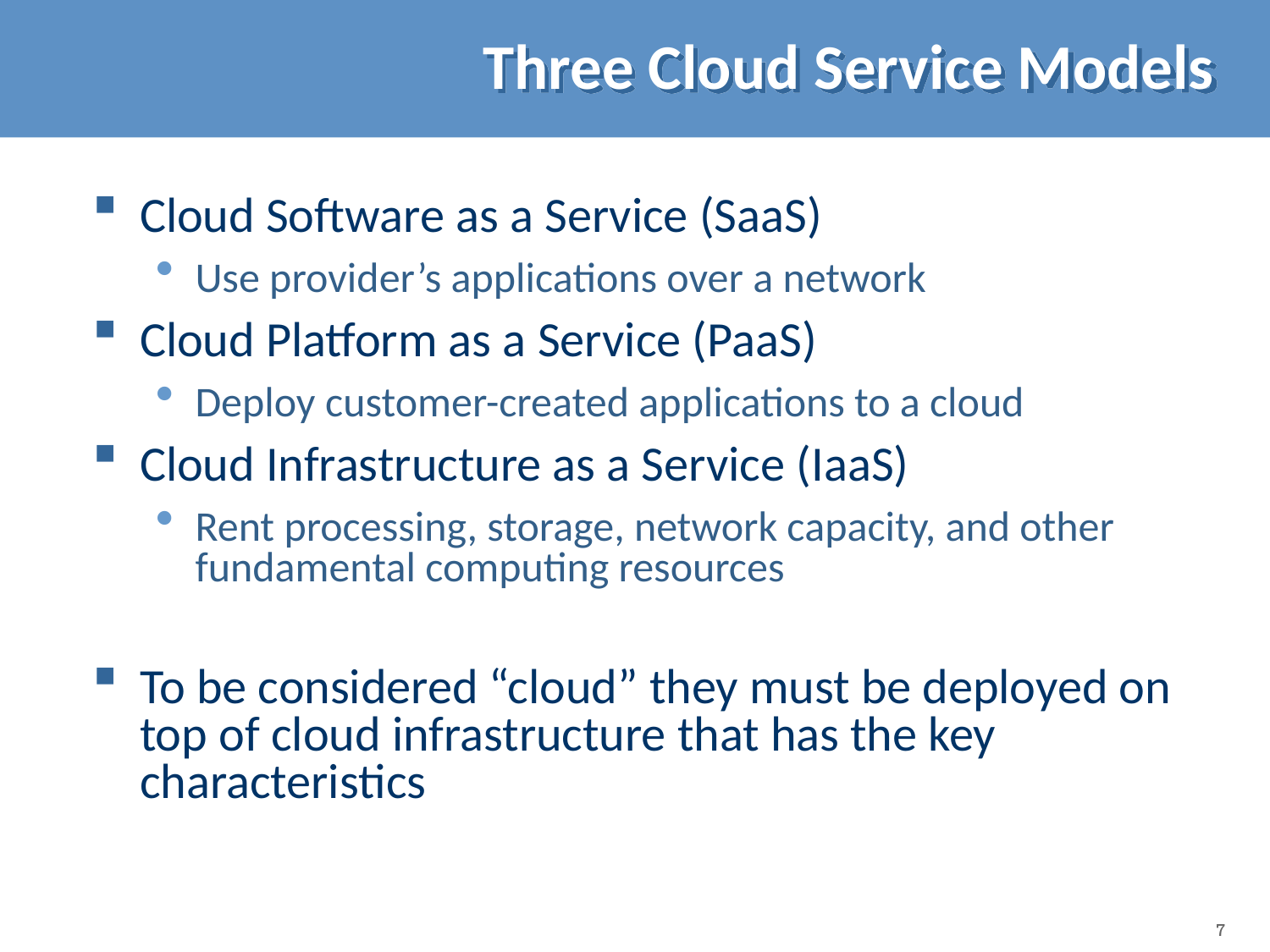

# Three Cloud Service Models
Cloud Software as a Service (SaaS)
Use provider’s applications over a network
Cloud Platform as a Service (PaaS)
Deploy customer-created applications to a cloud
Cloud Infrastructure as a Service (IaaS)
Rent processing, storage, network capacity, and other fundamental computing resources

To be considered “cloud” they must be deployed on top of cloud infrastructure that has the key characteristics